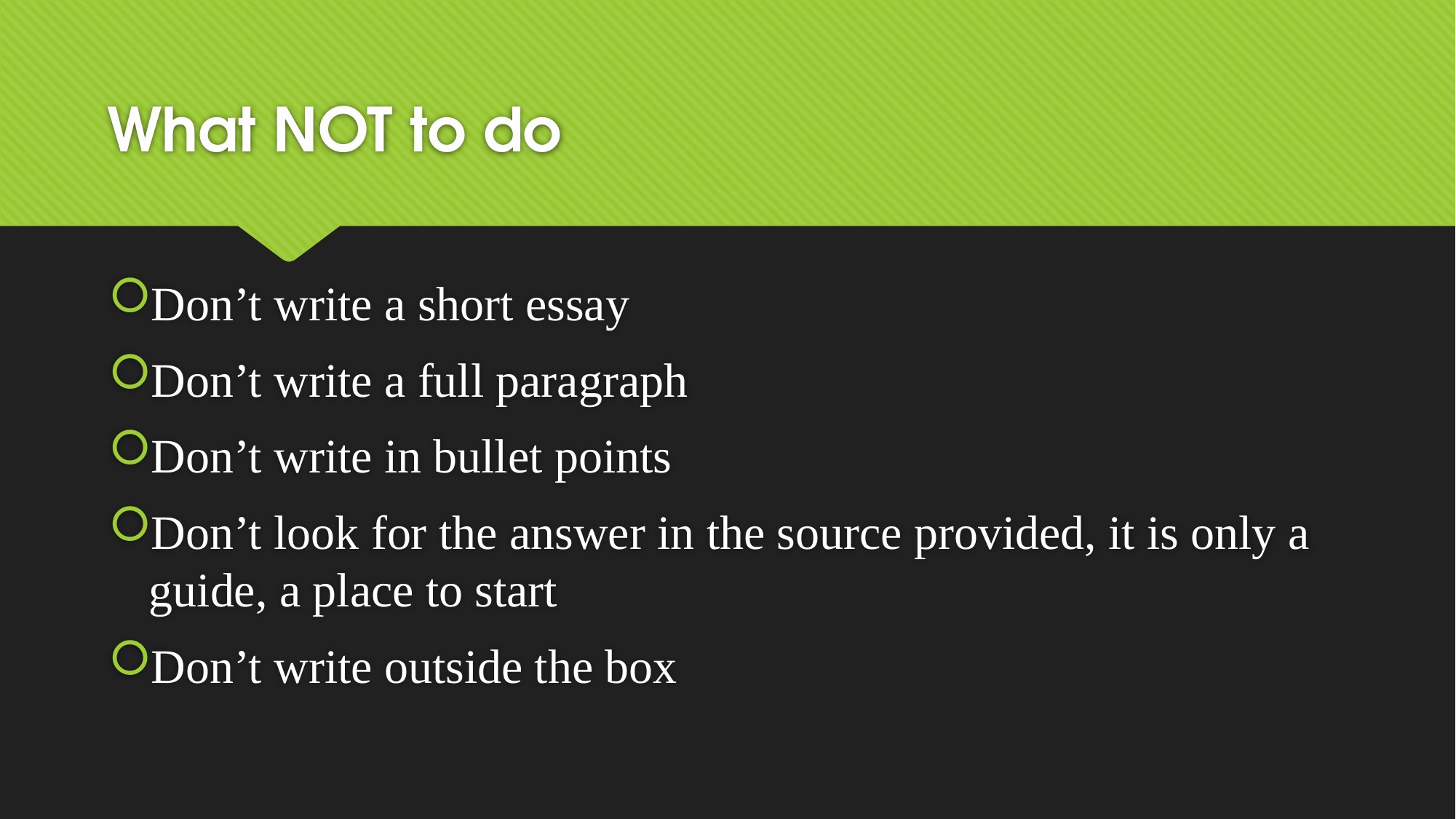

# What NOT to do
Don’t write a short essay
Don’t write a full paragraph
Don’t write in bullet points
Don’t look for the answer in the source provided, it is only a guide, a place to start
Don’t write outside the box